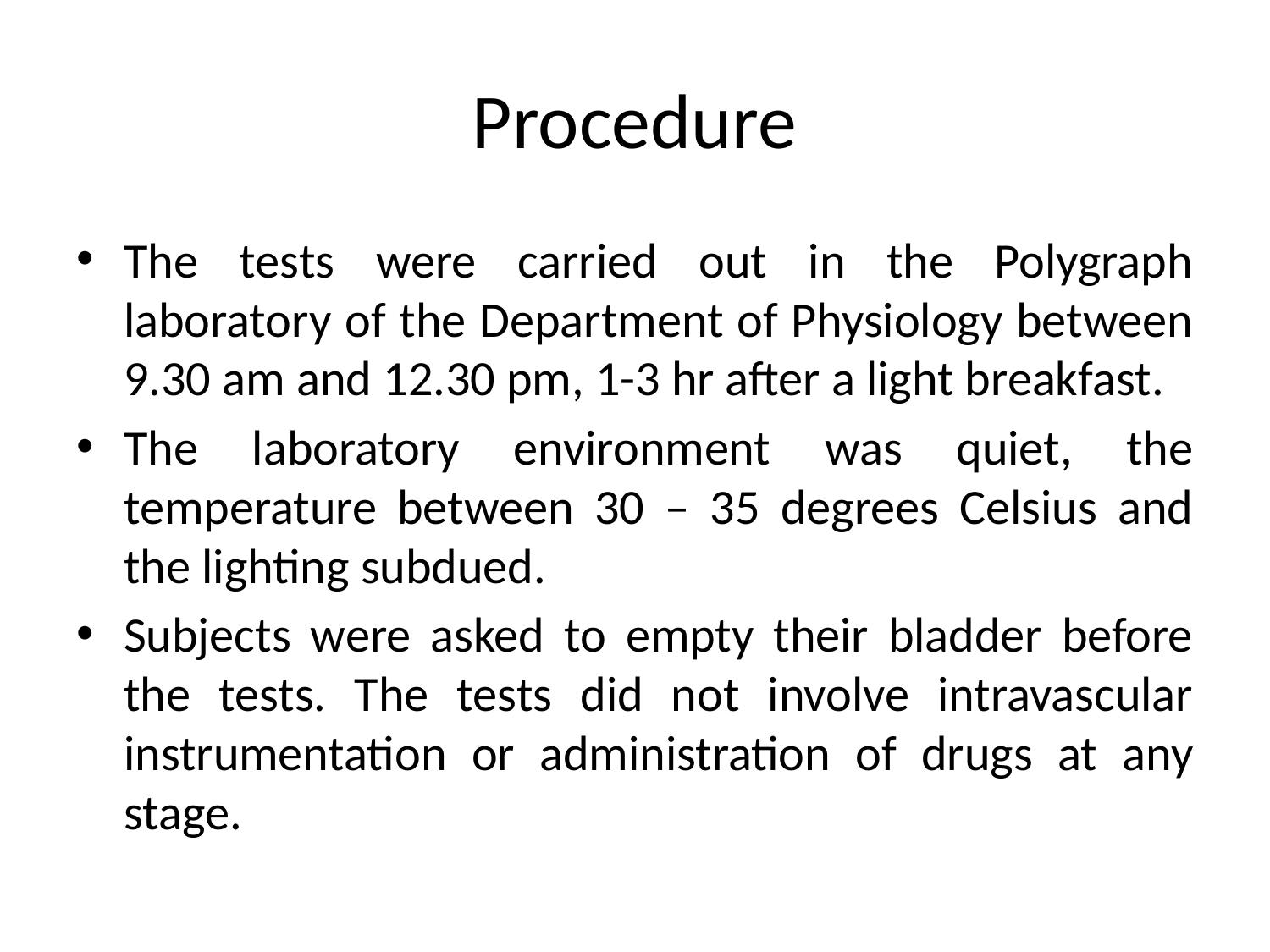

# Procedure
The  tests  were  carried  out  in  the  Polygraph laboratory of the Department of Physiology between 9.30 am and 12.30 pm, 1-3 hr after a light breakfast.
The laboratory environment was quiet, the temperature between 30 – 35 degrees Celsius and the lighting subdued.
Subjects were asked to empty their bladder before the tests. The tests did not involve intravascular instrumentation or administration of drugs at any stage.